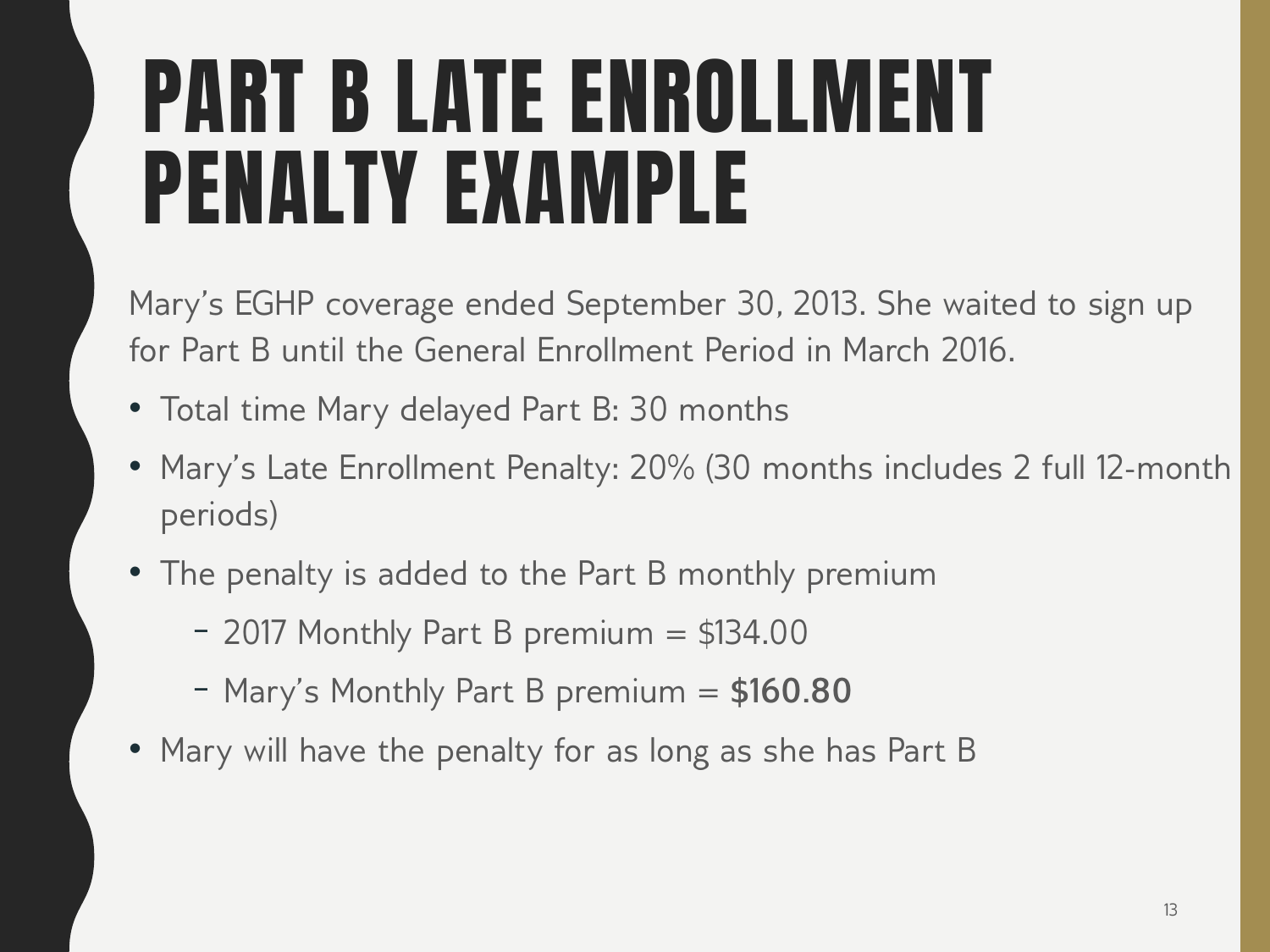

# Part B Late Enrollment Penalty Example
Mary’s EGHP coverage ended September 30, 2013. She waited to sign up for Part B until the General Enrollment Period in March 2016.
Total time Mary delayed Part B: 30 months
Mary’s Late Enrollment Penalty: 20% (30 months includes 2 full 12-month periods)
The penalty is added to the Part B monthly premium
2017 Monthly Part B premium = $134.00
Mary’s Monthly Part B premium = $160.80
Mary will have the penalty for as long as she has Part B
13